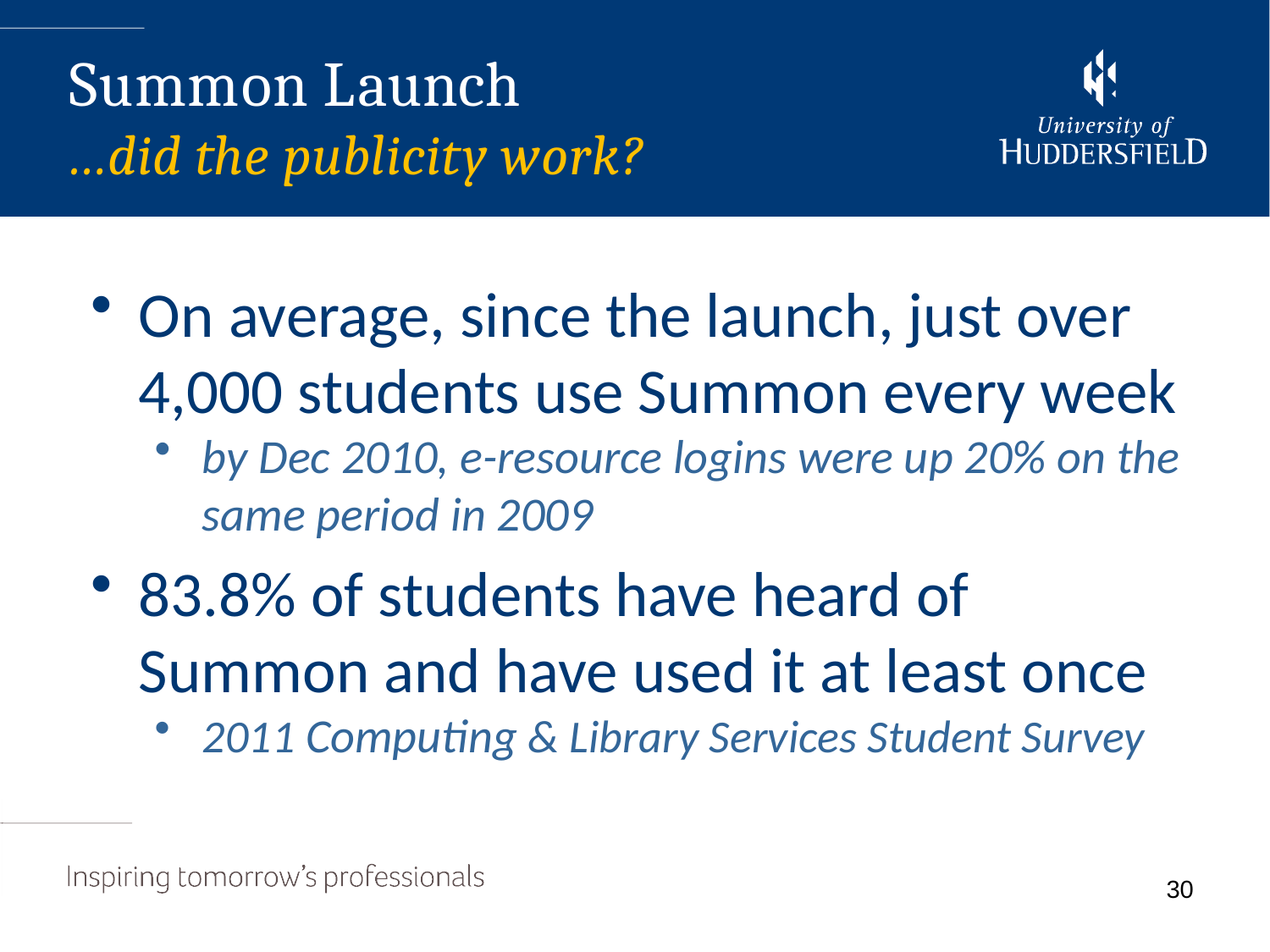

Summon Launch
…did the publicity work?

On average, since the launch, just over 4,000 students use Summon every week
by Dec 2010, e-resource logins were up 20% on the same period in 2009
83.8% of students have heard of Summon and have used it at least once
2011 Computing & Library Services Student Survey

30